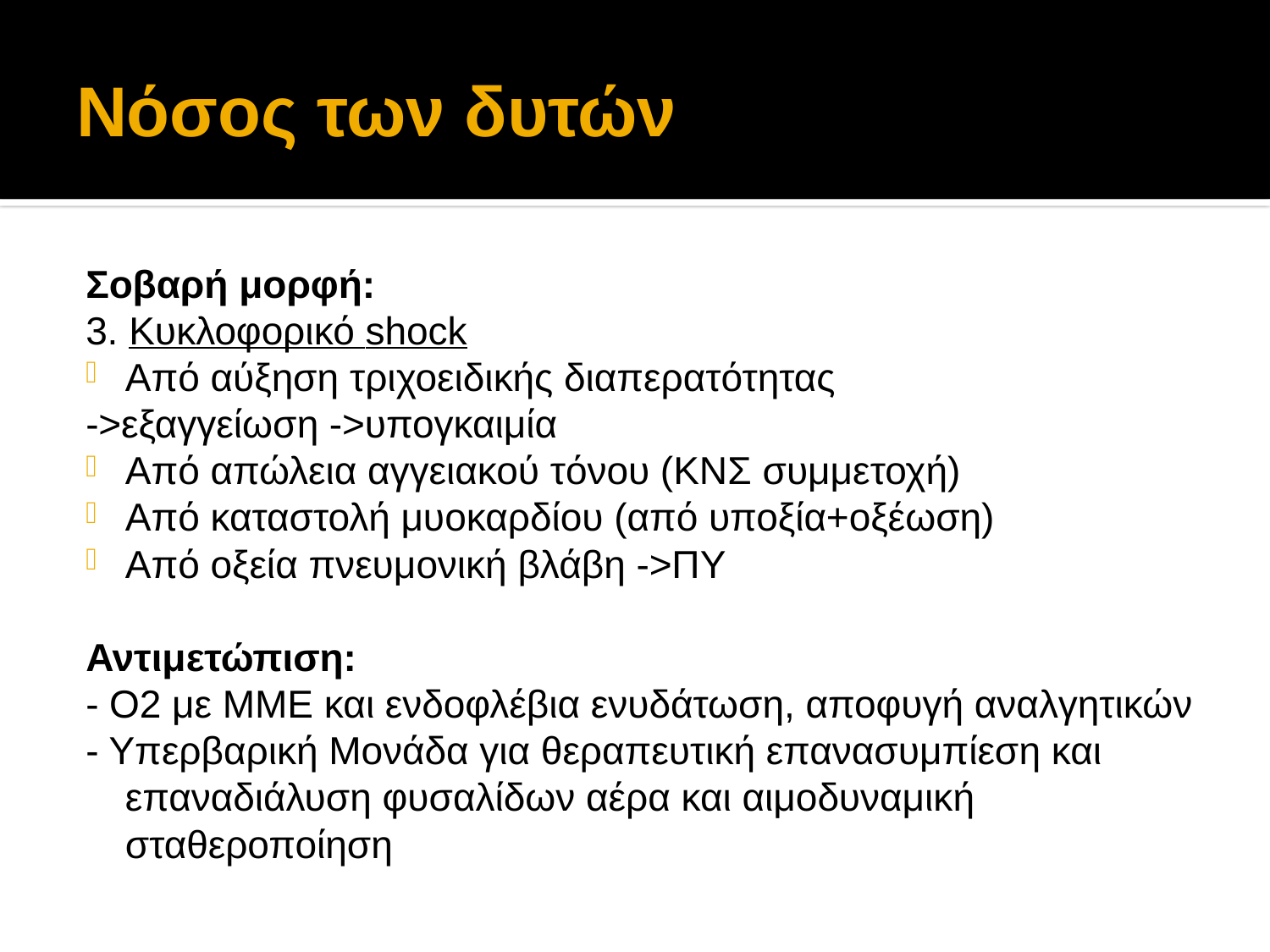

# Νόσος των δυτών
Σοβαρή μορφή:
3. Κυκλοφορικό shock
Από αύξηση τριχοειδικής διαπερατότητας
->εξαγγείωση ->υπογκαιμία
Από απώλεια αγγειακού τόνου (ΚΝΣ συμμετοχή)
Από καταστολή μυοκαρδίου (από υποξία+οξέωση)
Από οξεία πνευμονική βλάβη ->ΠΥ

Αντιμετώπιση:
- Ο2 με ΜΜΕ και ενδοφλέβια ενυδάτωση, αποφυγή αναλγητικών
- Υπερβαρική Μονάδα για θεραπευτική επανασυμπίεση και επαναδιάλυση φυσαλίδων αέρα και αιμοδυναμική σταθεροποίηση